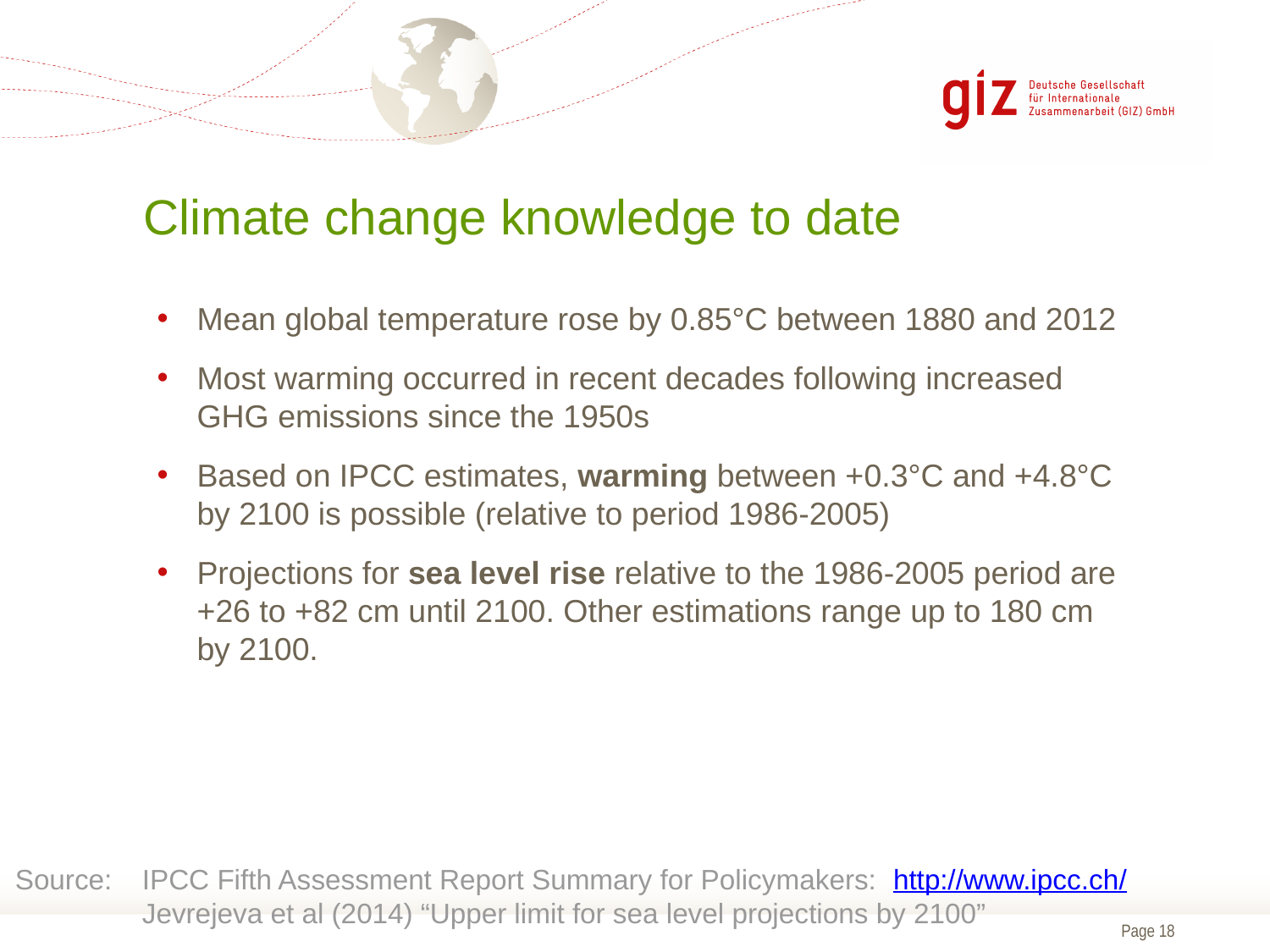

# Climate change knowledge to date
Mean global temperature rose by 0.85°C between 1880 and 2012
Most warming occurred in recent decades following increased GHG emissions since the 1950s
Based on IPCC estimates, warming between +0.3°C and +4.8°C by 2100 is possible (relative to period 1986-2005)
Projections for sea level rise relative to the 1986-2005 period are +26 to +82 cm until 2100. Other estimations range up to 180 cm by 2100.
Source: 	IPCC Fifth Assessment Report Summary for Policymakers:  http://www.ipcc.ch/
	Jevrejeva et al (2014) “Upper limit for sea level projections by 2100”